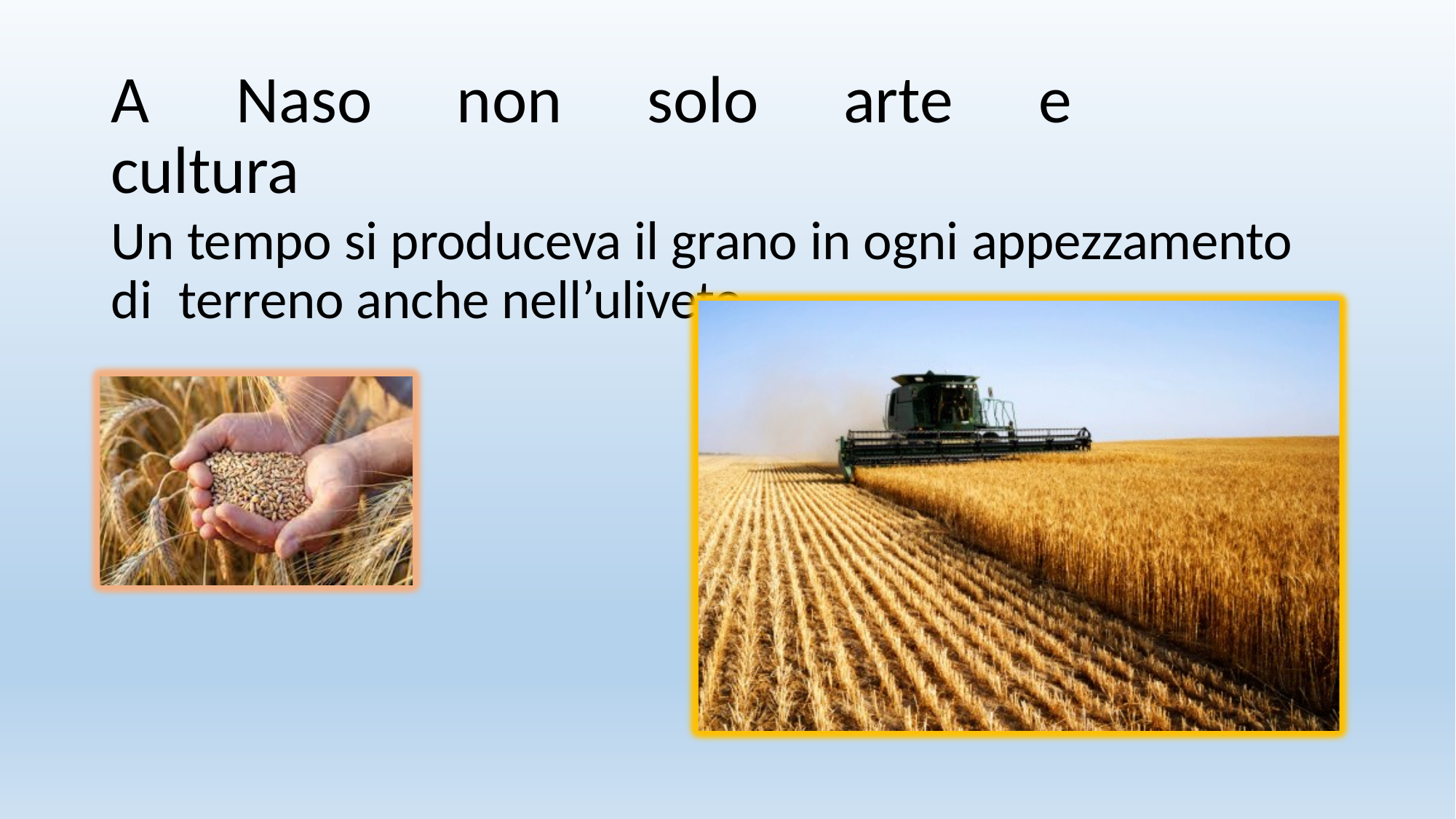

# A	Naso	non	solo	arte	e	cultura
Un tempo si produceva il grano in ogni appezzamento di  terreno anche nell’uliveto.